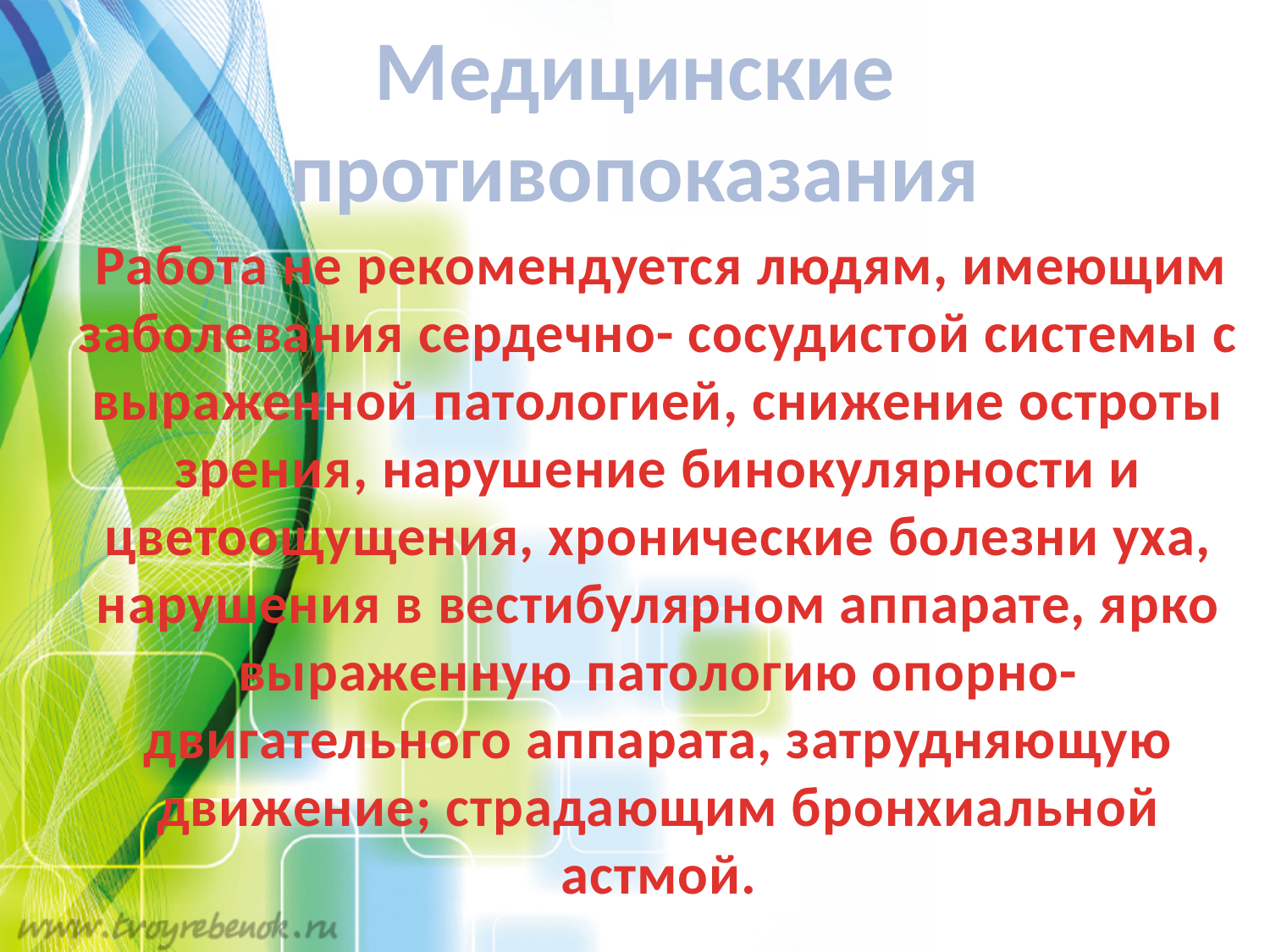

# Медицинские противопоказания
    Работа не рекомендуется людям, имеющим заболевания сердечно- сосудистой системы с выраженной патологией, снижение остроты зрения, нарушение бинокулярности и цветоощущения, хронические болезни уха, нарушения в вестибулярном аппарате, ярко выраженную патологию опорно-двигательного аппарата, затрудняющую движение; страдающим бронхиальной астмой.